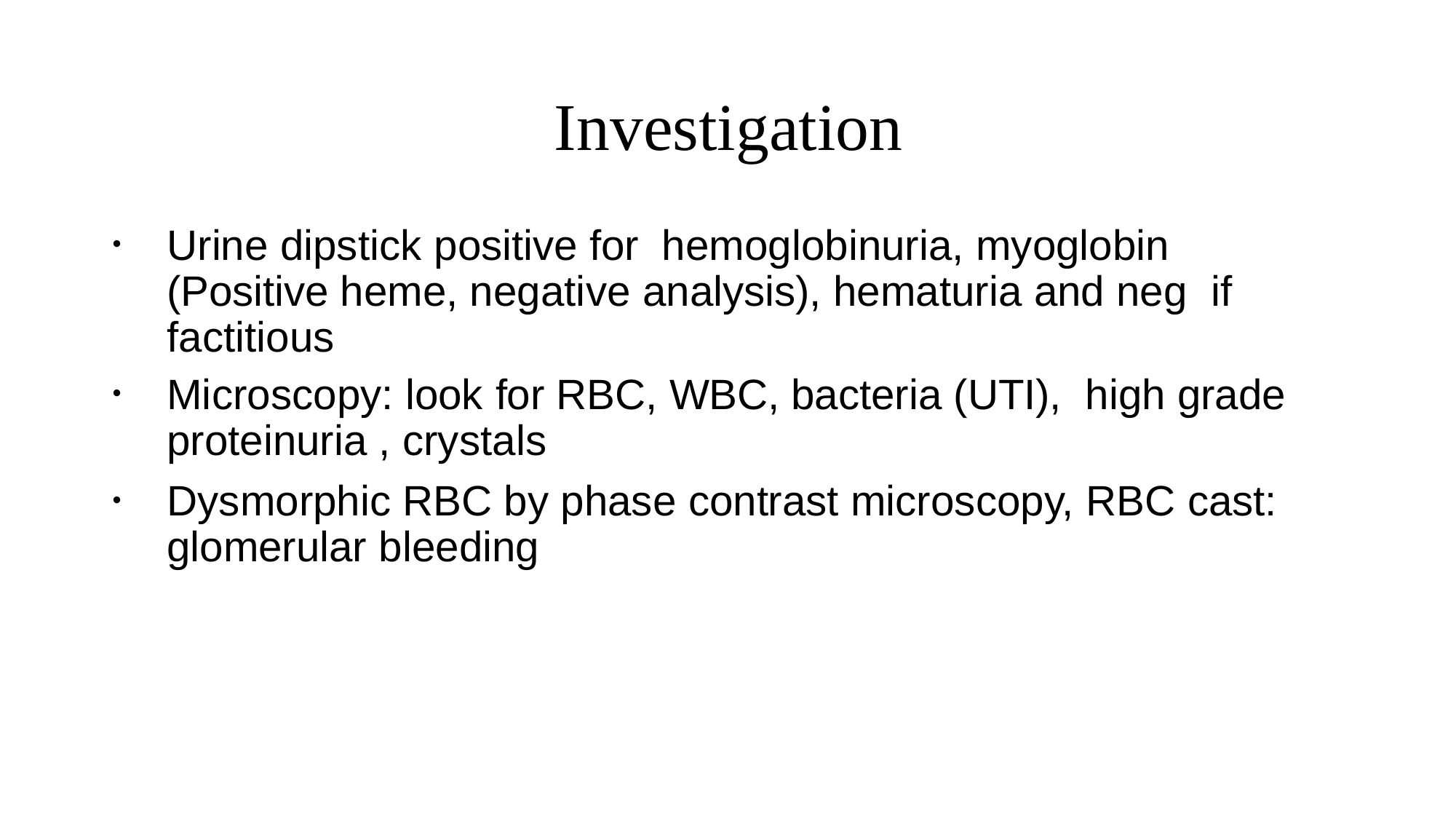

# Investigation
Urine dipstick positive for  hemoglobinuria, myoglobin (Positive heme, negative analysis), hematuria and neg  if factitious
Microscopy: look for RBC, WBC, bacteria (UTI),  high grade proteinuria , crystals
Dysmorphic RBC by phase contrast microscopy, RBC cast: glomerular bleeding